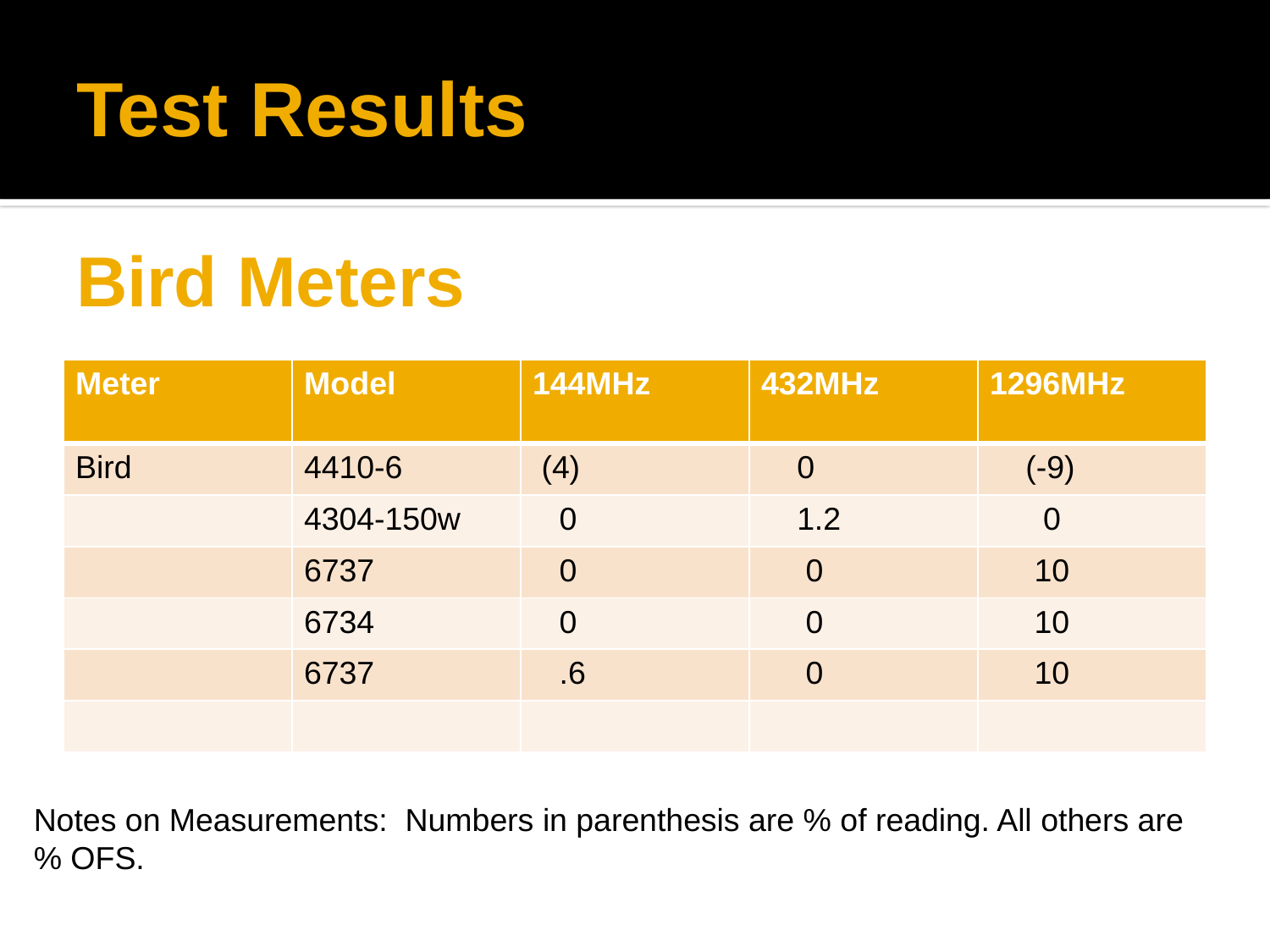

# Test Results Bird Meters
| Meter | Model | 144MHz | 432MHz | 1296MHz |
| --- | --- | --- | --- | --- |
| Bird | 4410-6 | (4) | 0 | (-9) |
|  | 4304-150w | 0 | 1.2 | 0 |
|  | 6737 | 0 | 0 | 10 |
|  | 6734 | 0 | 0 | 10 |
|  | 6737 | .6 | 0 | 10 |
|  |  |  |  |  |
Notes on Measurements:  Numbers in parenthesis are % of reading. All others are % OFS.